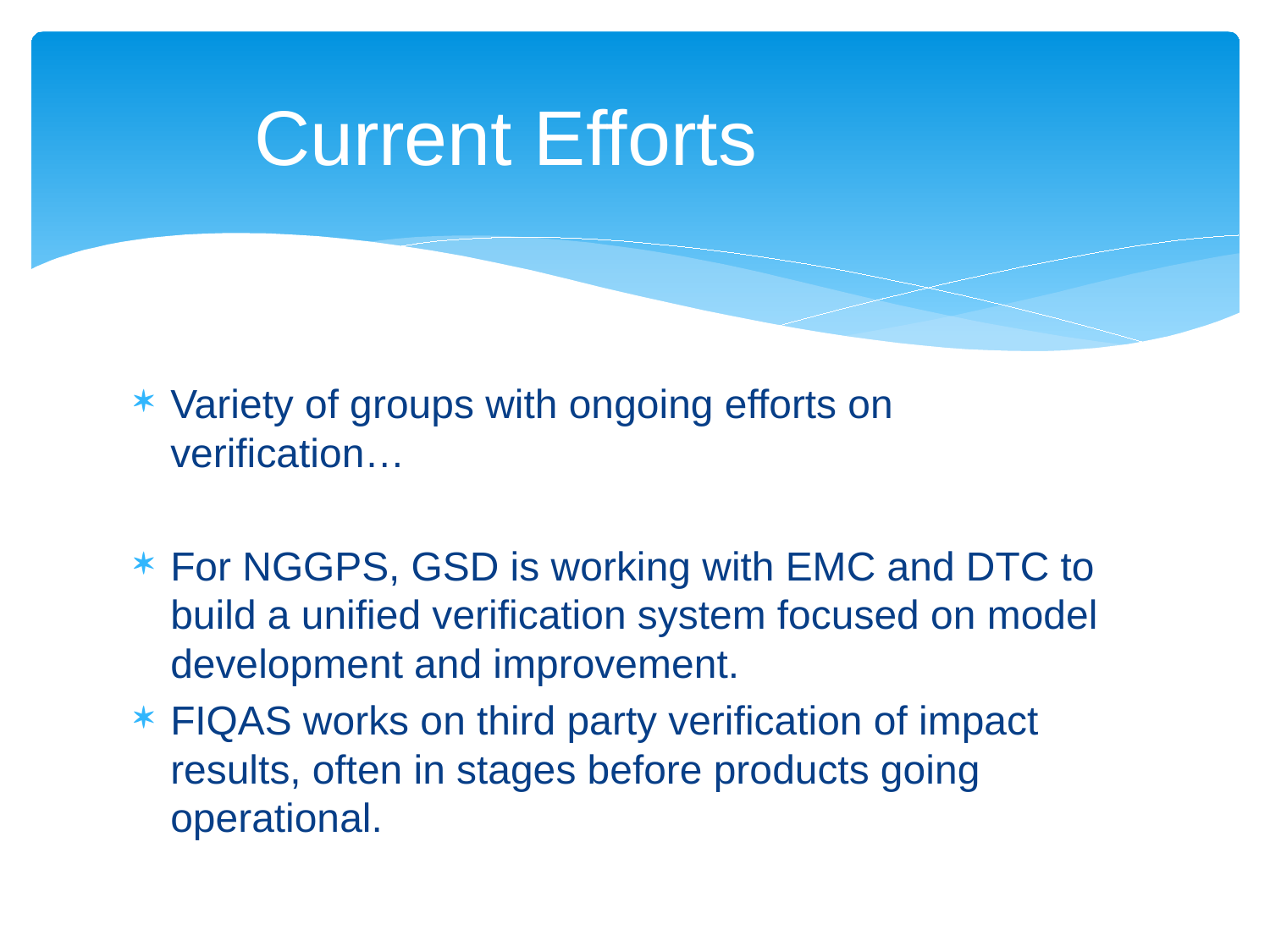

# Current Efforts
Variety of groups with ongoing efforts on verification…

For NGGPS, GSD is working with EMC and DTC to build a unified verification system focused on model development and improvement.
FIQAS works on third party verification of impact results, often in stages before products going operational.